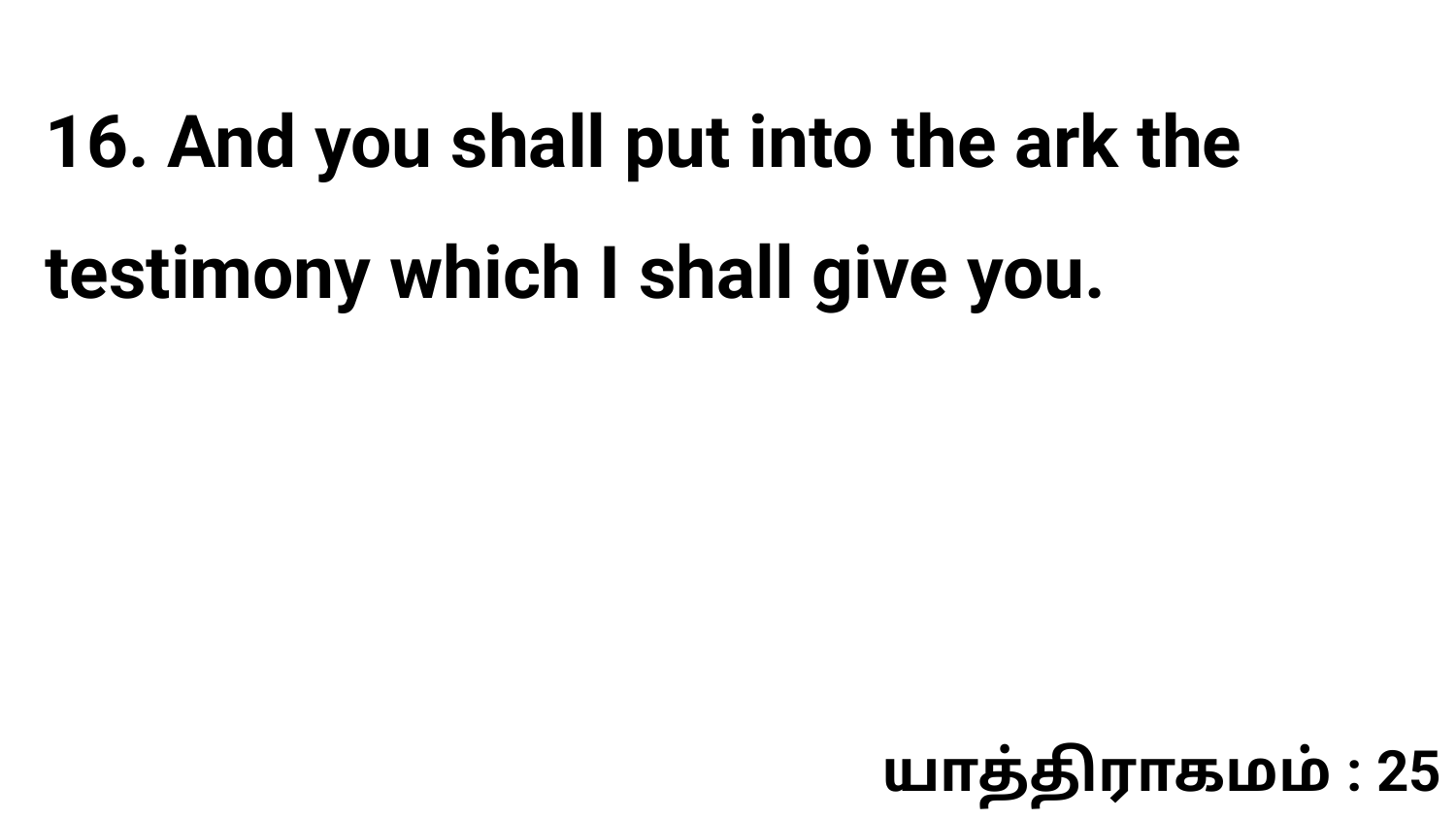

16. And you shall put into the ark the testimony which I shall give you.
யாத்திராகமம் : 25